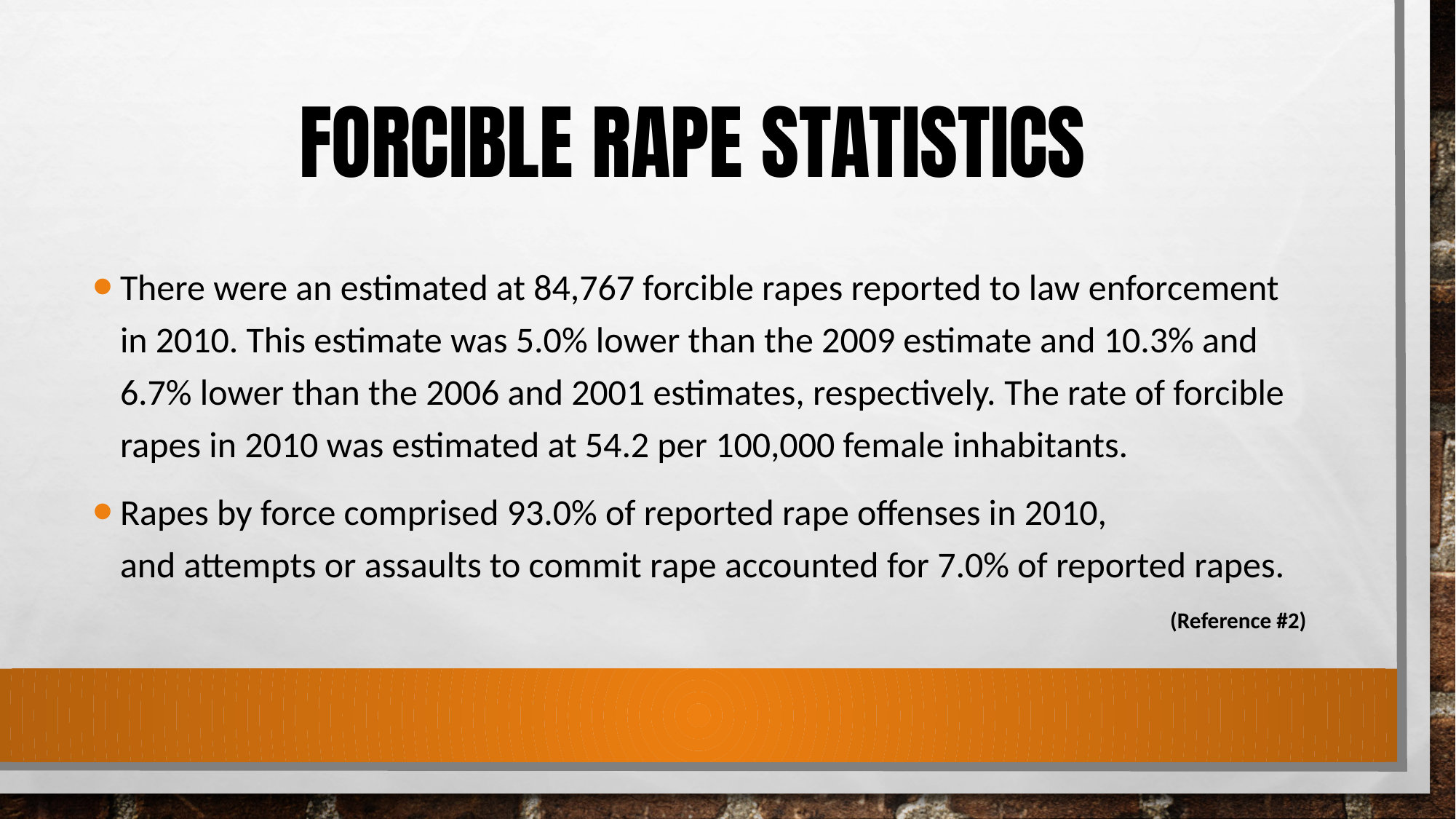

# Forcible Rape Statistics
There were an estimated at 84,767 forcible rapes reported to law enforcement in 2010. This estimate was 5.0% lower than the 2009 estimate and 10.3% and 6.7% lower than the 2006 and 2001 estimates, respectively. The rate of forcible rapes in 2010 was estimated at 54.2 per 100,000 female inhabitants.
Rapes by force comprised 93.0% of reported rape offenses in 2010, and attempts or assaults to commit rape accounted for 7.0% of reported rapes.
(Reference #2)